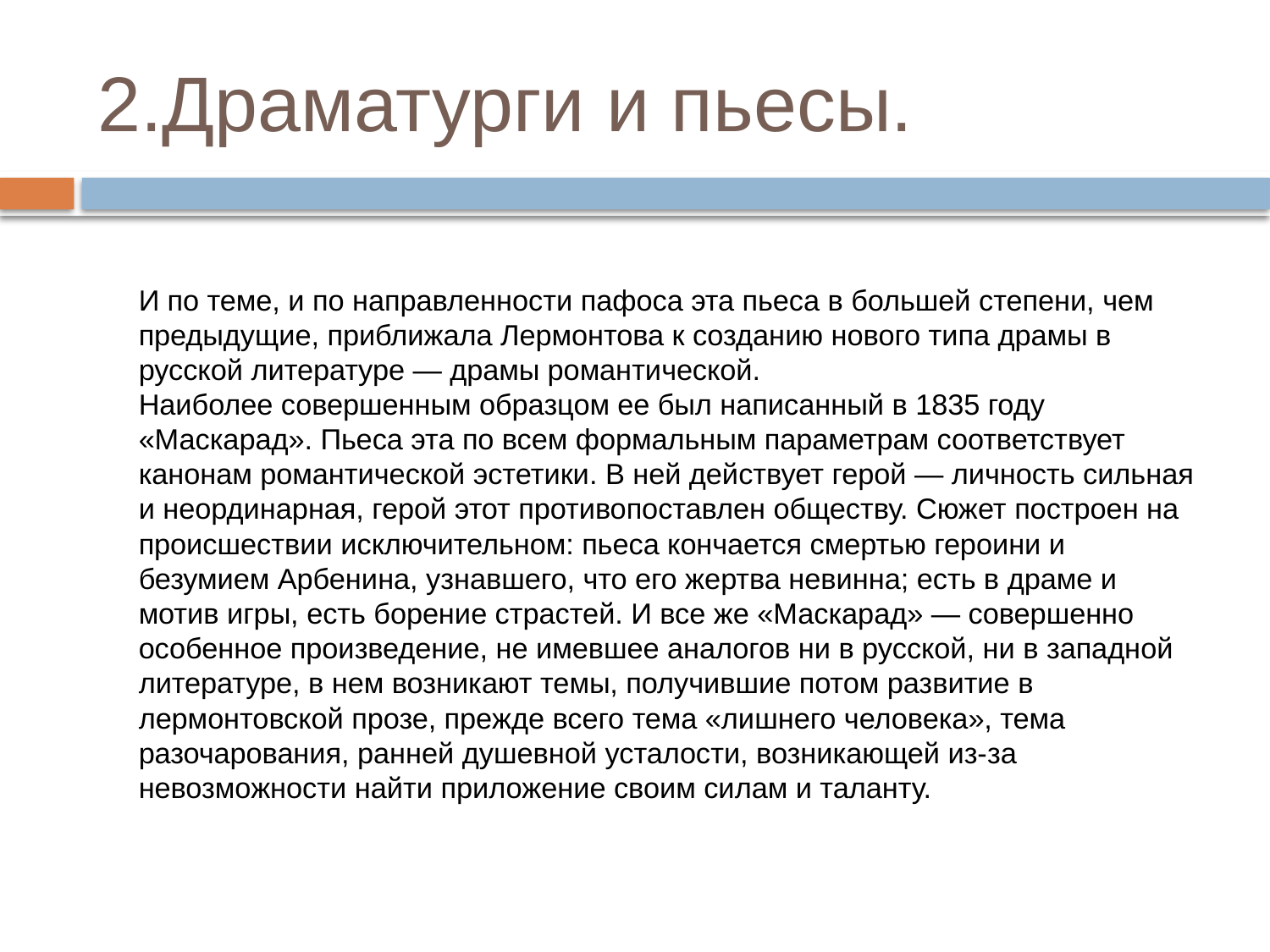

# 2.Драматурги и пьесы.
И по теме, и по направленности пафоса эта пьеса в большей степени, чем предыдущие, приближала Лермонтова к созданию нового типа драмы в русской литературе — драмы романтической.
Наиболее совершенным образцом ее был написанный в 1835 году «Маскарад». Пьеса эта по всем формальным параметрам соответствует канонам романтической эстетики. В ней действует герой — личность сильная и неординарная, герой этот противопоставлен обществу. Сюжет построен на происшествии исключительном: пьеса кончается смертью героини и безумием Арбенина, узнавшего, что его жертва невинна; есть в драме и мотив игры, есть борение страстей. И все же «Маскарад» — совершенно особенное произведение, не имевшее аналогов ни в русской, ни в западной литературе, в нем возникают темы, получившие потом развитие в лермонтовской прозе, прежде всего тема «лишнего человека», тема разочарования, ранней душевной усталости, возникающей из-за невозможности найти приложение своим силам и таланту.